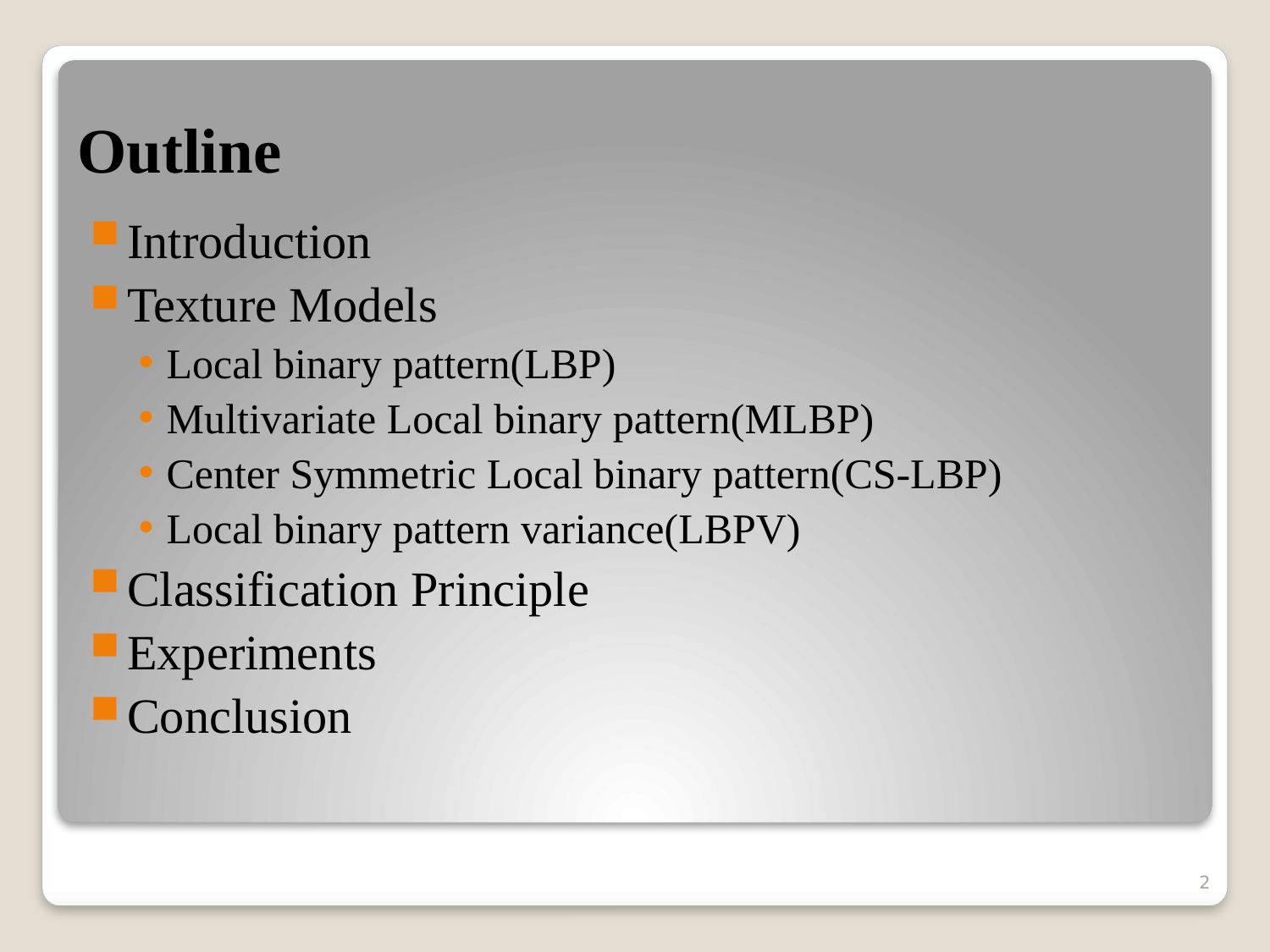

# Outline
Introduction
Texture Models
Local binary pattern(LBP)
Multivariate Local binary pattern(MLBP)
Center Symmetric Local binary pattern(CS-LBP)
Local binary pattern variance(LBPV)
Classification Principle
Experiments
Conclusion

2